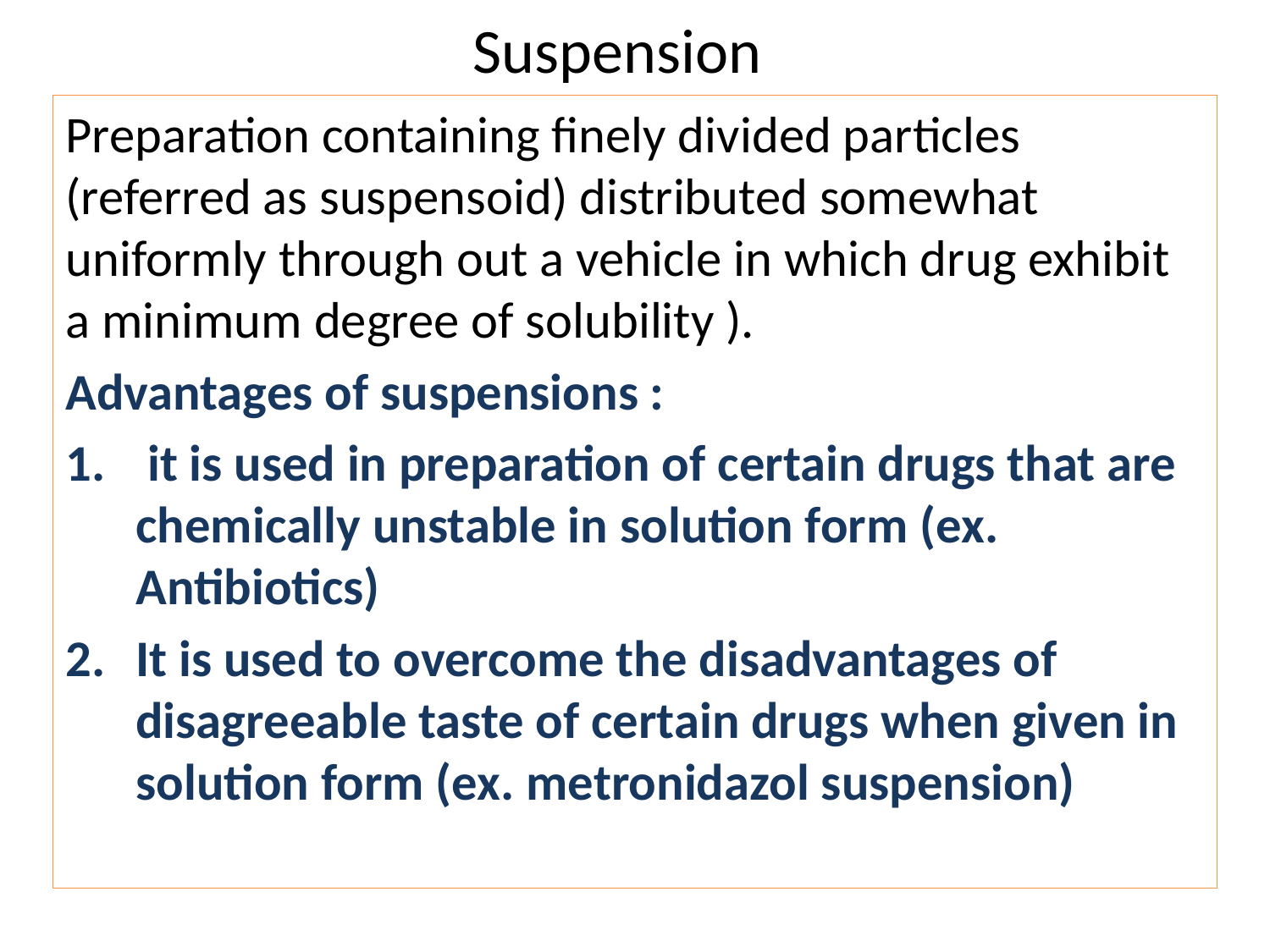

# Suspension
Preparation containing finely divided particles (referred as suspensoid) distributed somewhat uniformly through out a vehicle in which drug exhibit a minimum degree of solubility ).
Advantages of suspensions :
 it is used in preparation of certain drugs that are chemically unstable in solution form (ex. Antibiotics)
It is used to overcome the disadvantages of disagreeable taste of certain drugs when given in solution form (ex. metronidazol suspension)